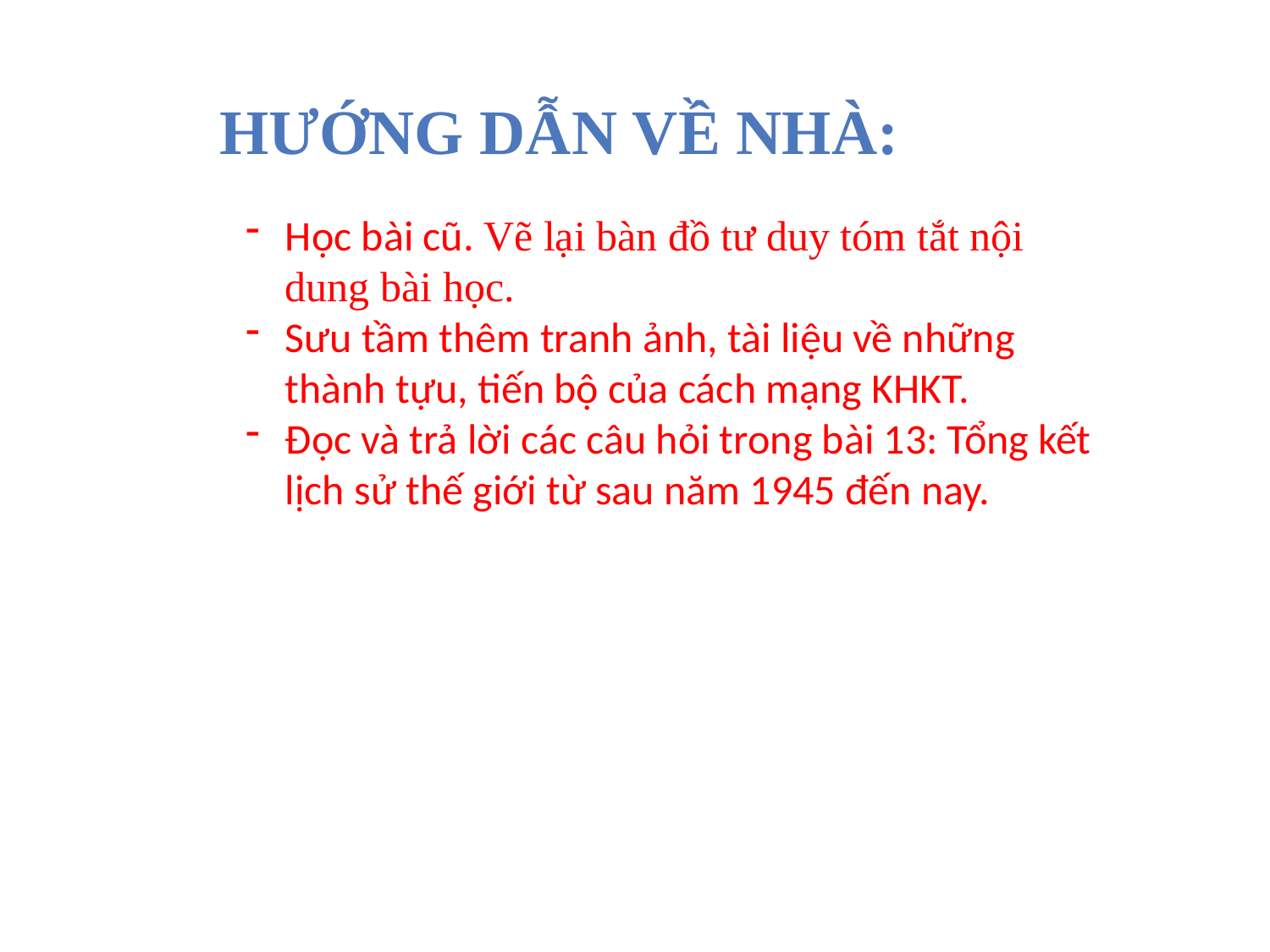

HƯỚNG DẪN VỀ NHÀ:
Học bài cũ. Vẽ lại bàn đồ tư duy tóm tắt nội dung bài học.
Sưu tầm thêm tranh ảnh, tài liệu về những thành tựu, tiến bộ của cách mạng KHKT.
Đọc và trả lời các câu hỏi trong bài 13: Tổng kết lịch sử thế giới từ sau năm 1945 đến nay.